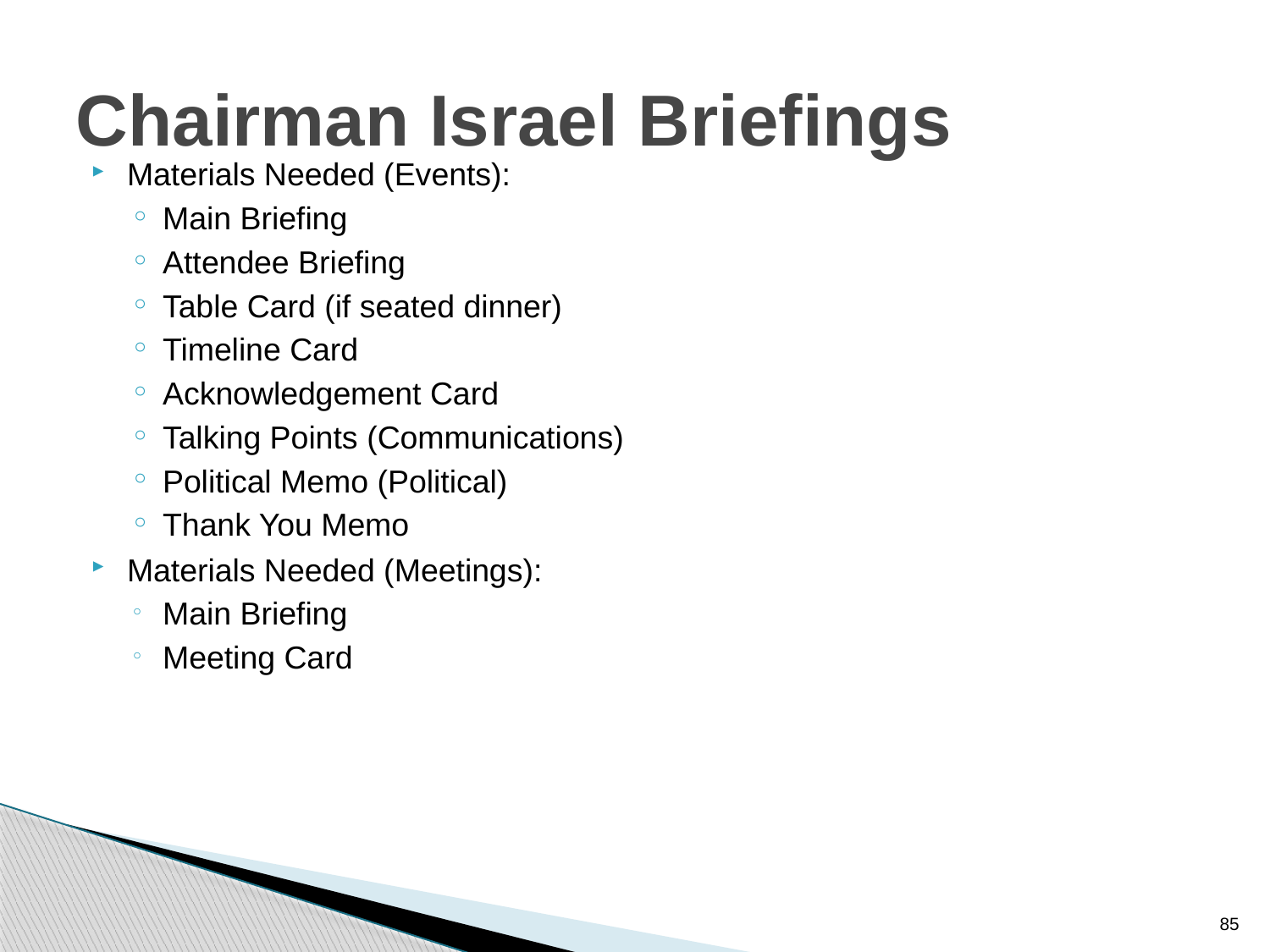

# Chairman Israel Briefings
Materials Needed (Events):
Main Briefing
Attendee Briefing
Table Card (if seated dinner)
Timeline Card
Acknowledgement Card
Talking Points (Communications)
Political Memo (Political)
Thank You Memo
Materials Needed (Meetings):
Main Briefing
Meeting Card

85